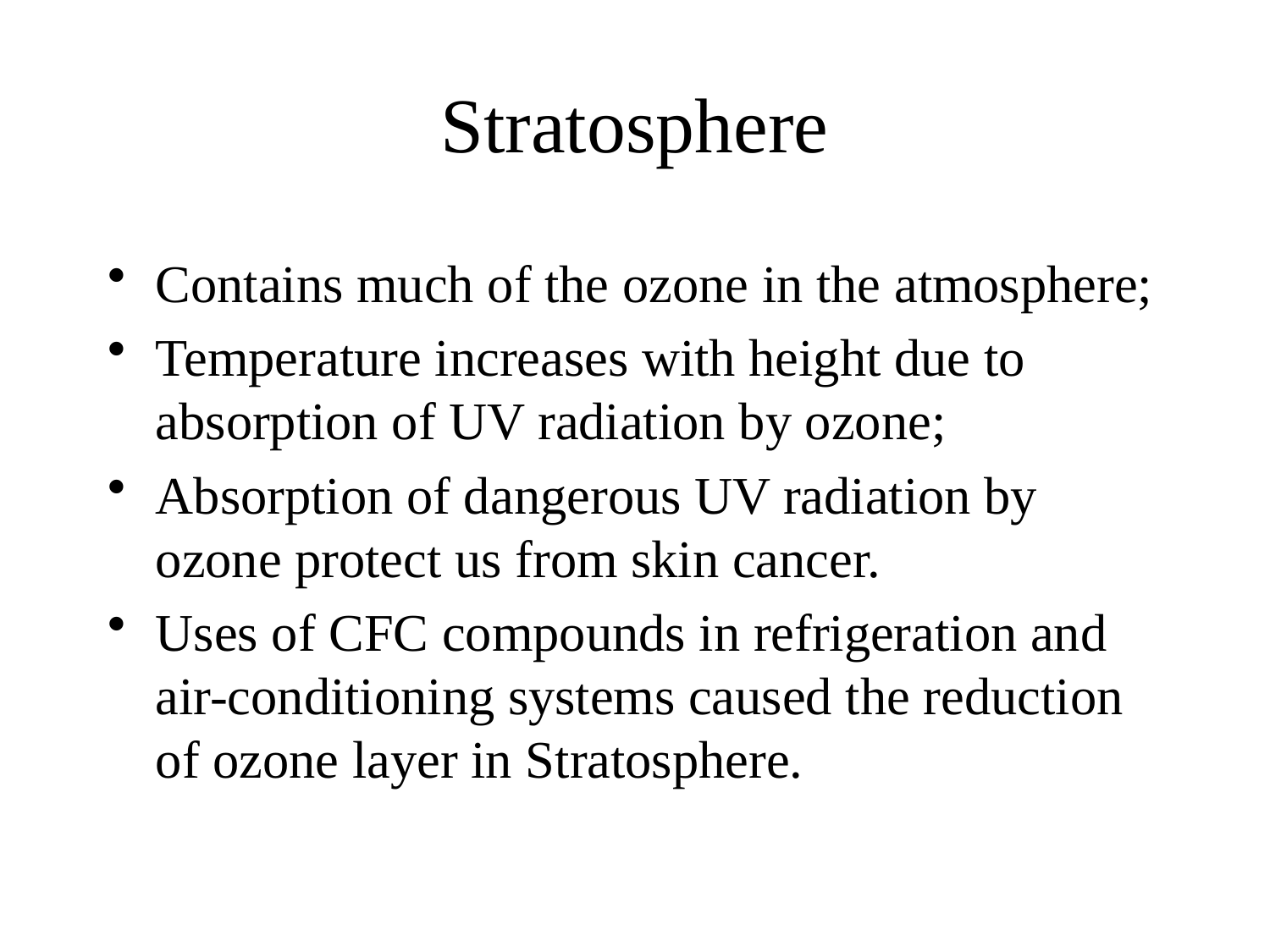

# Stratosphere
Contains much of the ozone in the atmosphere;
Temperature increases with height due to absorption of UV radiation by ozone;
Absorption of dangerous UV radiation by ozone protect us from skin cancer.
Uses of CFC compounds in refrigeration and air-conditioning systems caused the reduction of ozone layer in Stratosphere.